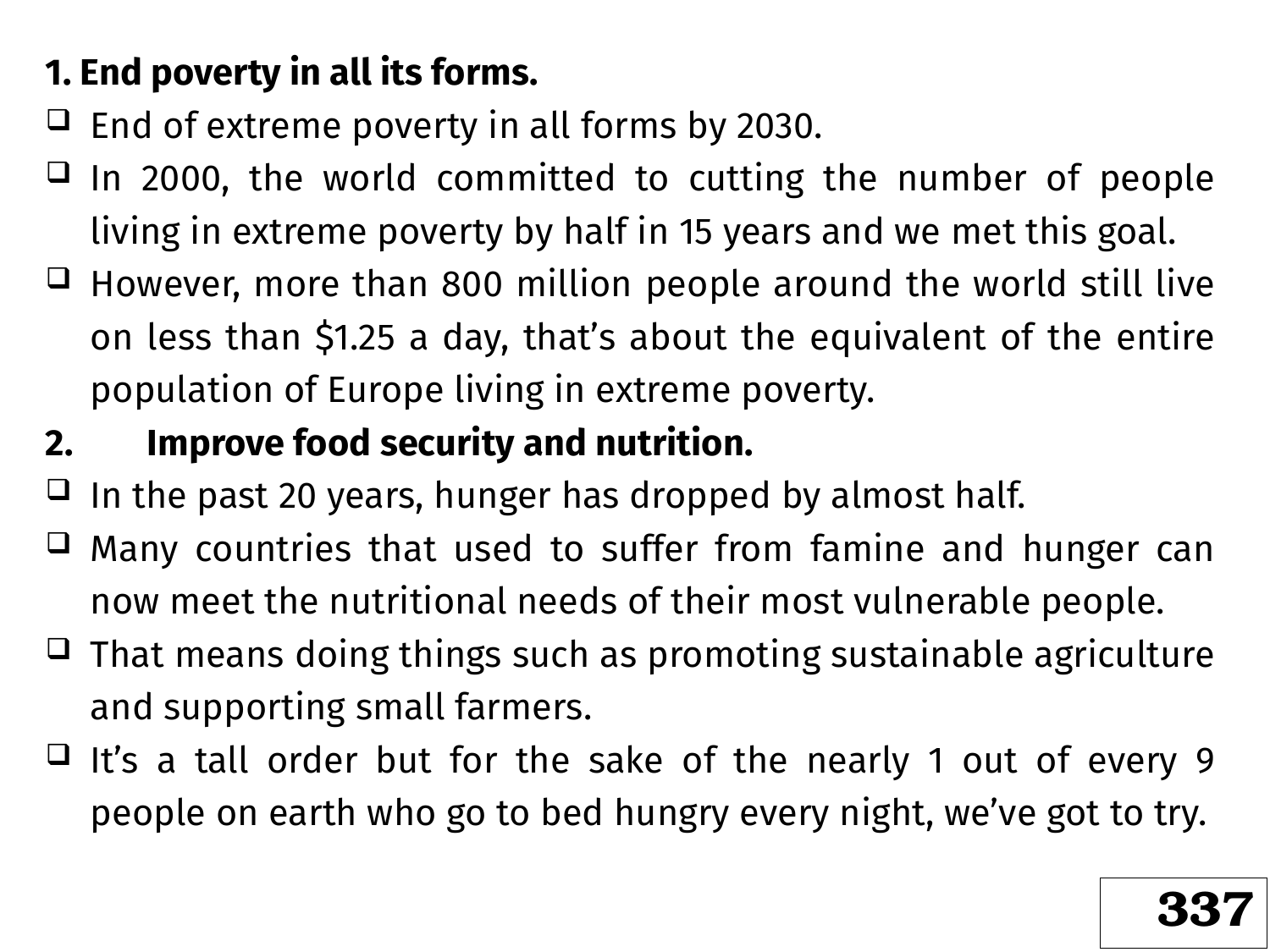

1. End poverty in all its forms.
End of extreme poverty in all forms by 2030.
In 2000, the world committed to cutting the number of people living in extreme poverty by half in 15 years and we met this goal.
However, more than 800 million people around the world still live on less than $1.25 a day, that’s about the equivalent of the entire population of Europe living in extreme poverty.
2.	Improve food security and nutrition.
In the past 20 years, hunger has dropped by almost half.
Many countries that used to suffer from famine and hunger can now meet the nutritional needs of their most vulnerable people.
That means doing things such as promoting sustainable agriculture and supporting small farmers.
It’s a tall order but for the sake of the nearly 1 out of every 9 people on earth who go to bed hungry every night, we’ve got to try.

337